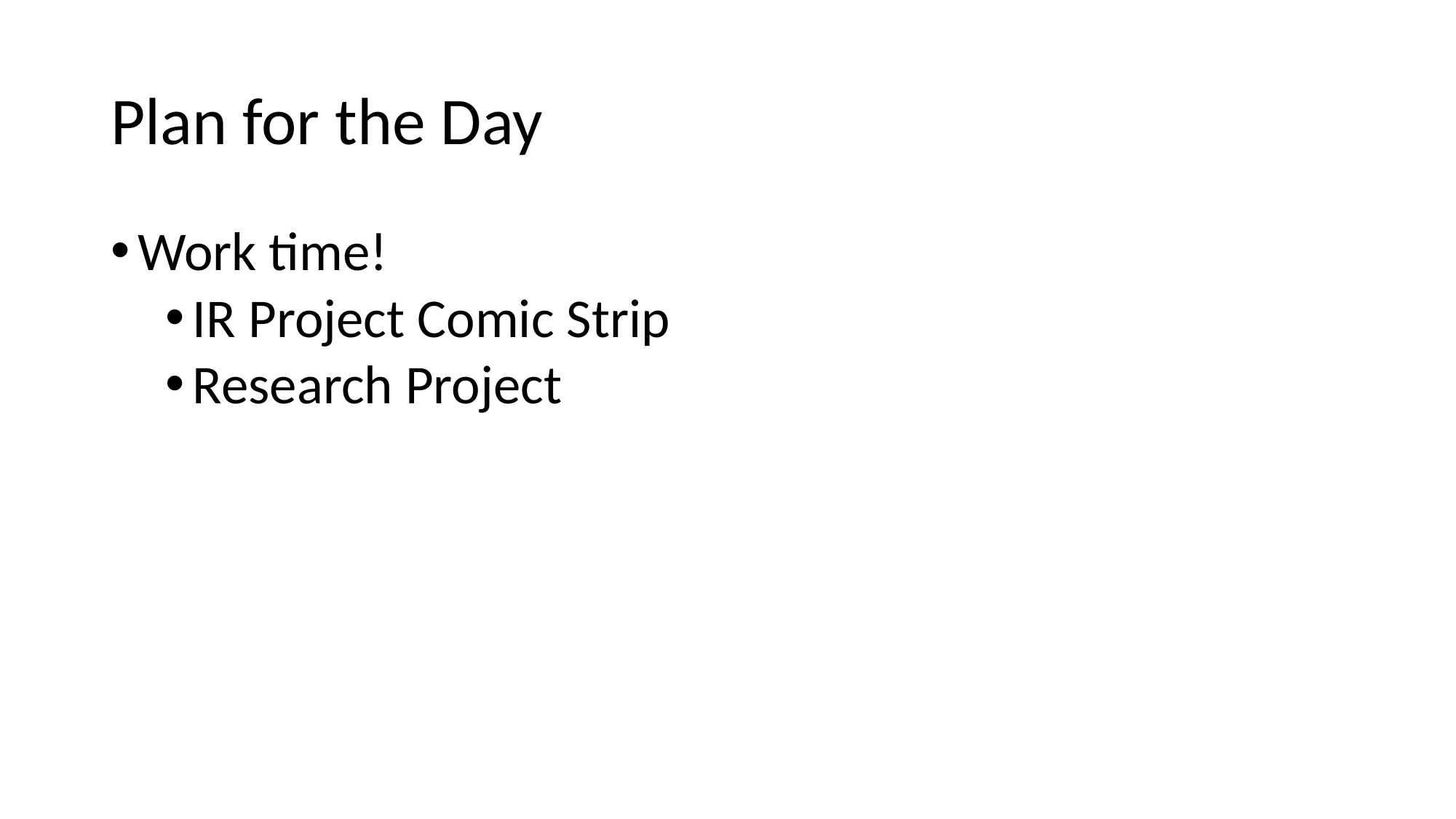

# Plan for the Day
Work time!
IR Project Comic Strip
Research Project